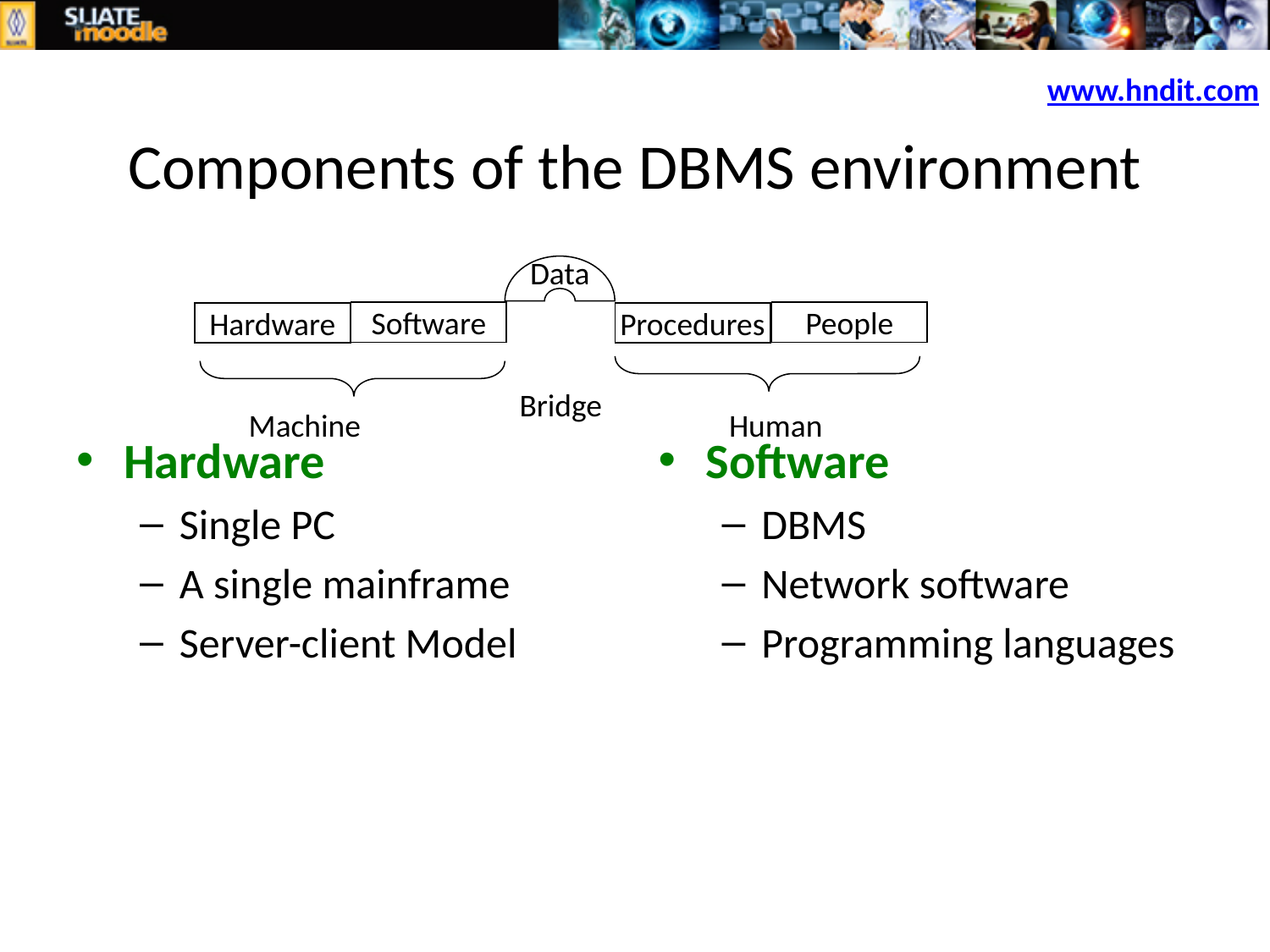

www.hndit.com
# Components of the DBMS environment

Data
Software
People
Hardware
Procedures
Bridge
Machine
Human
Hardware
Single PC
A single mainframe
Server-client Model
Software
DBMS
Network software
Programming languages